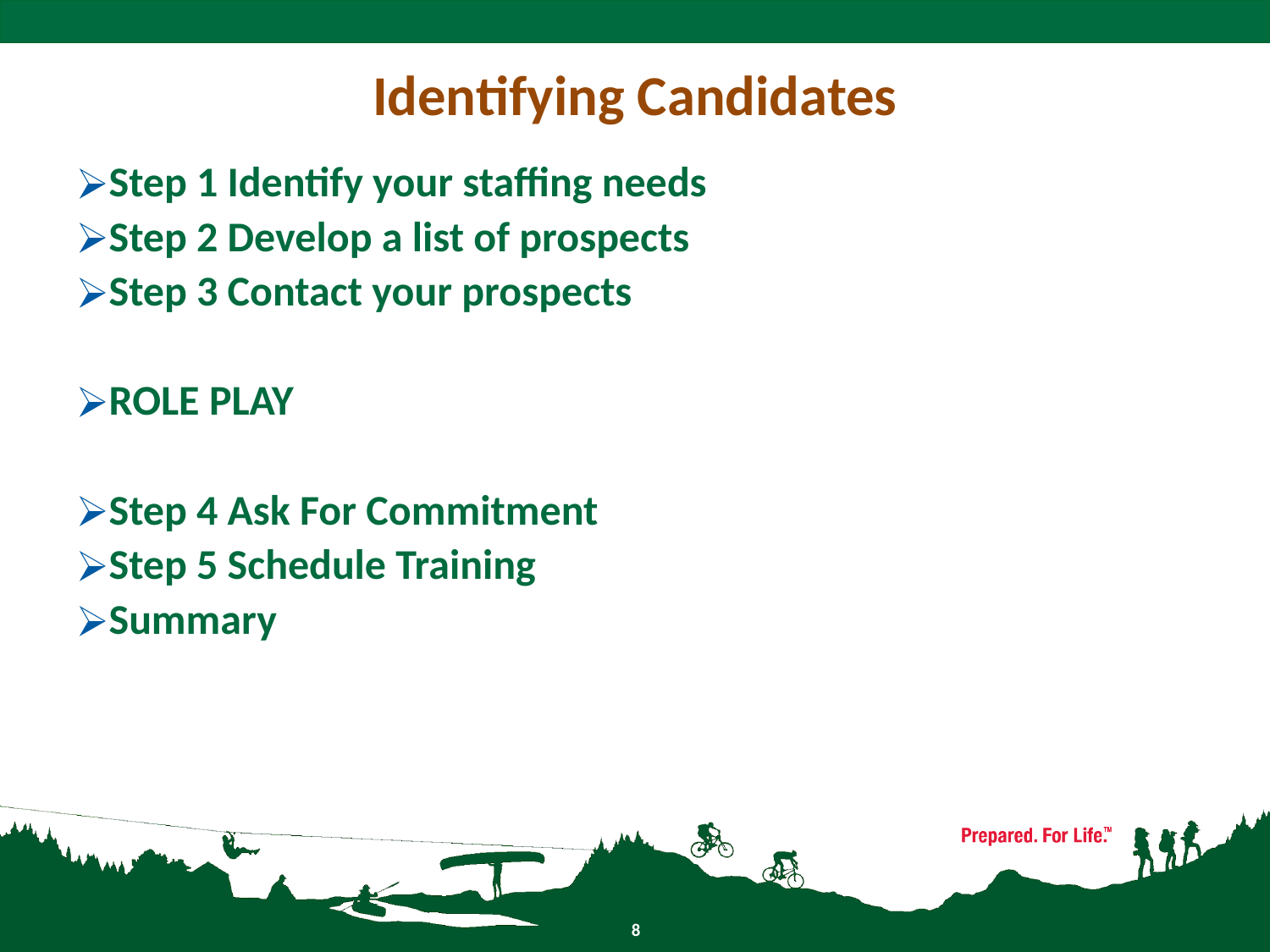

# Identifying Candidates
Step 1 Identify your staffing needs
Step 2 Develop a list of prospects
Step 3 Contact your prospects

ROLE PLAY

Step 4 Ask For Commitment
Step 5 Schedule Training
Summary

8